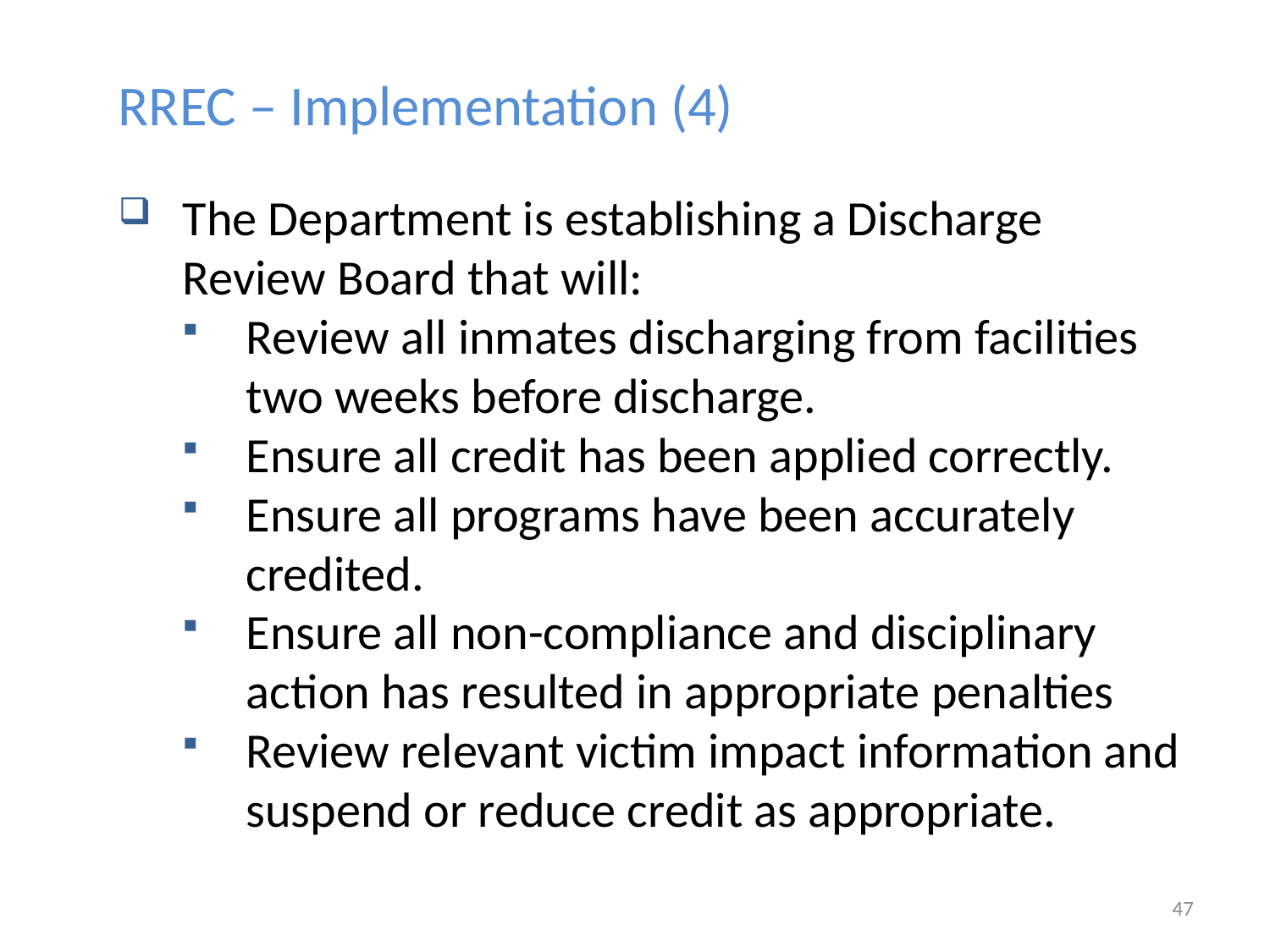

RREC – Implementation (4)
The Department is establishing a Discharge Review Board that will:
Review all inmates discharging from facilities two weeks before discharge.
Ensure all credit has been applied correctly.
Ensure all programs have been accurately credited.
Ensure all non-compliance and disciplinary action has resulted in appropriate penalties
Review relevant victim impact information and suspend or reduce credit as appropriate.

47